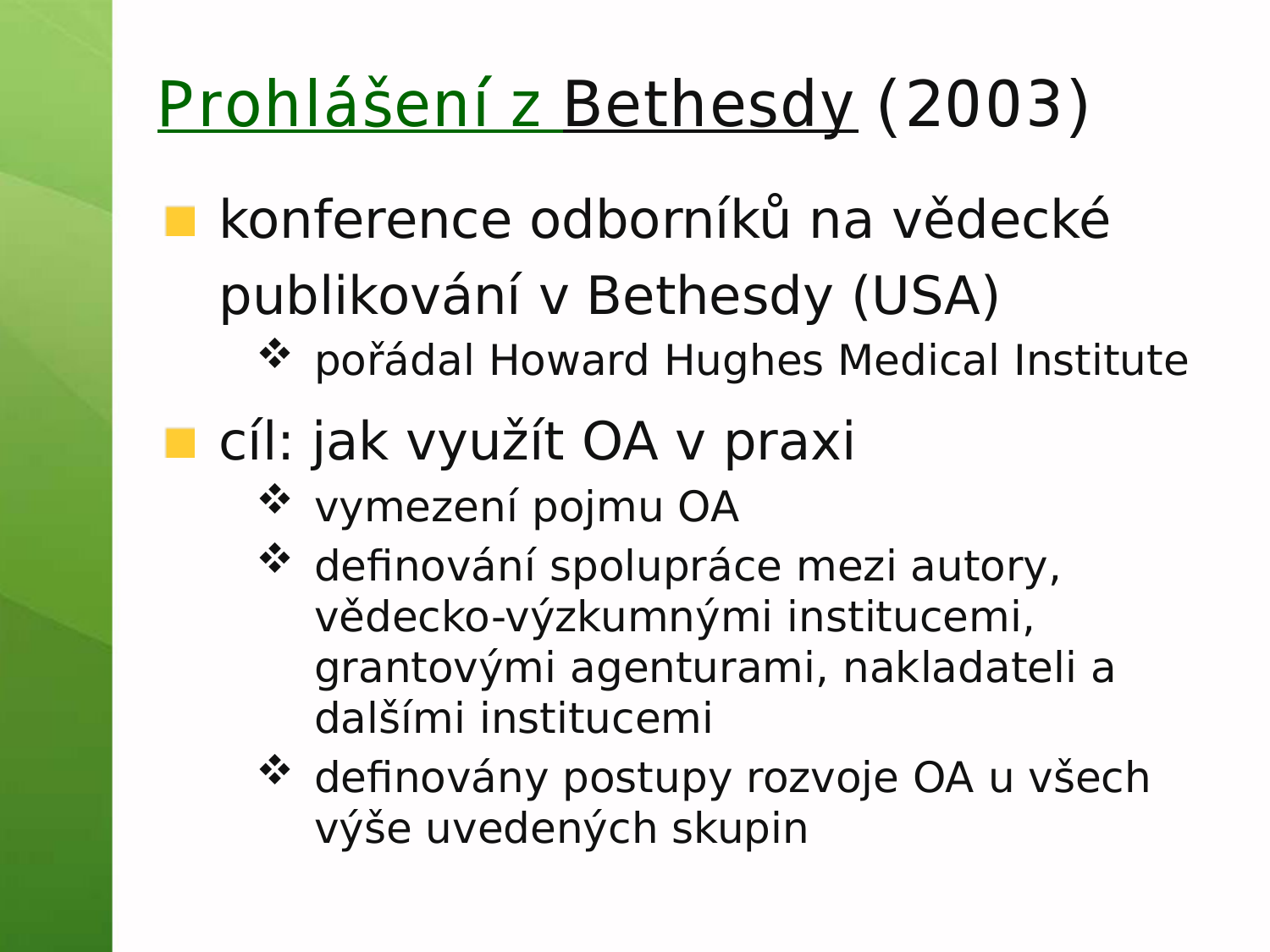

# Prohlášení z Bethesdy (2003)
konference odborníků na vědecké publikování v Bethesdy (USA)
pořádal Howard Hughes Medical Institute
cíl: jak využít OA v praxi
vymezení pojmu OA
definování spolupráce mezi autory, vědecko-výzkumnými institucemi, grantovými agenturami, nakladateli a dalšími institucemi
definovány postupy rozvoje OA u všech výše uvedených skupin